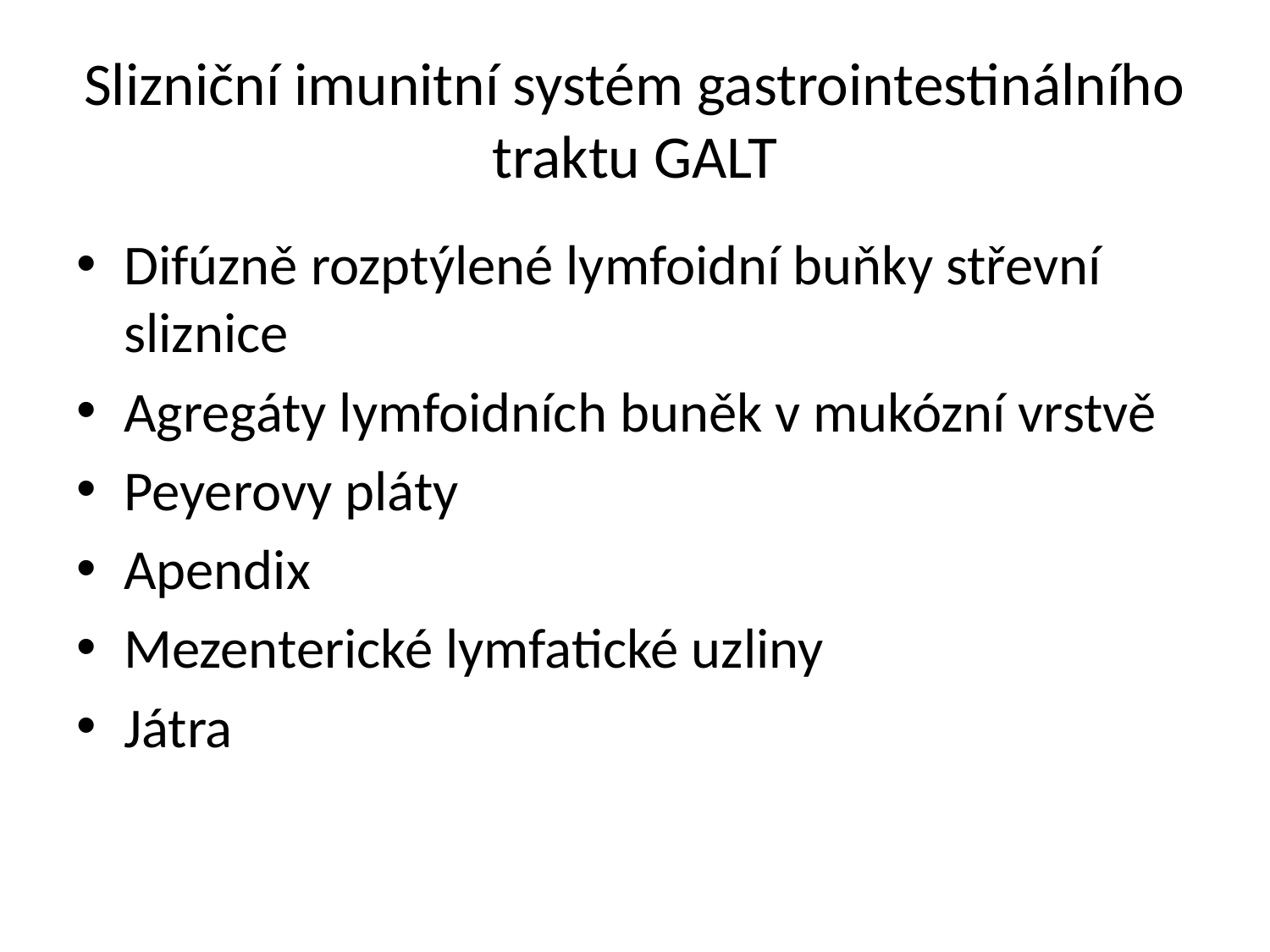

# Slizniční imunitní systém gastrointestinálního traktu GALT
Difúzně rozptýlené lymfoidní buňky střevní sliznice
Agregáty lymfoidních buněk v mukózní vrstvě
Peyerovy pláty
Apendix
Mezenterické lymfatické uzliny
Játra